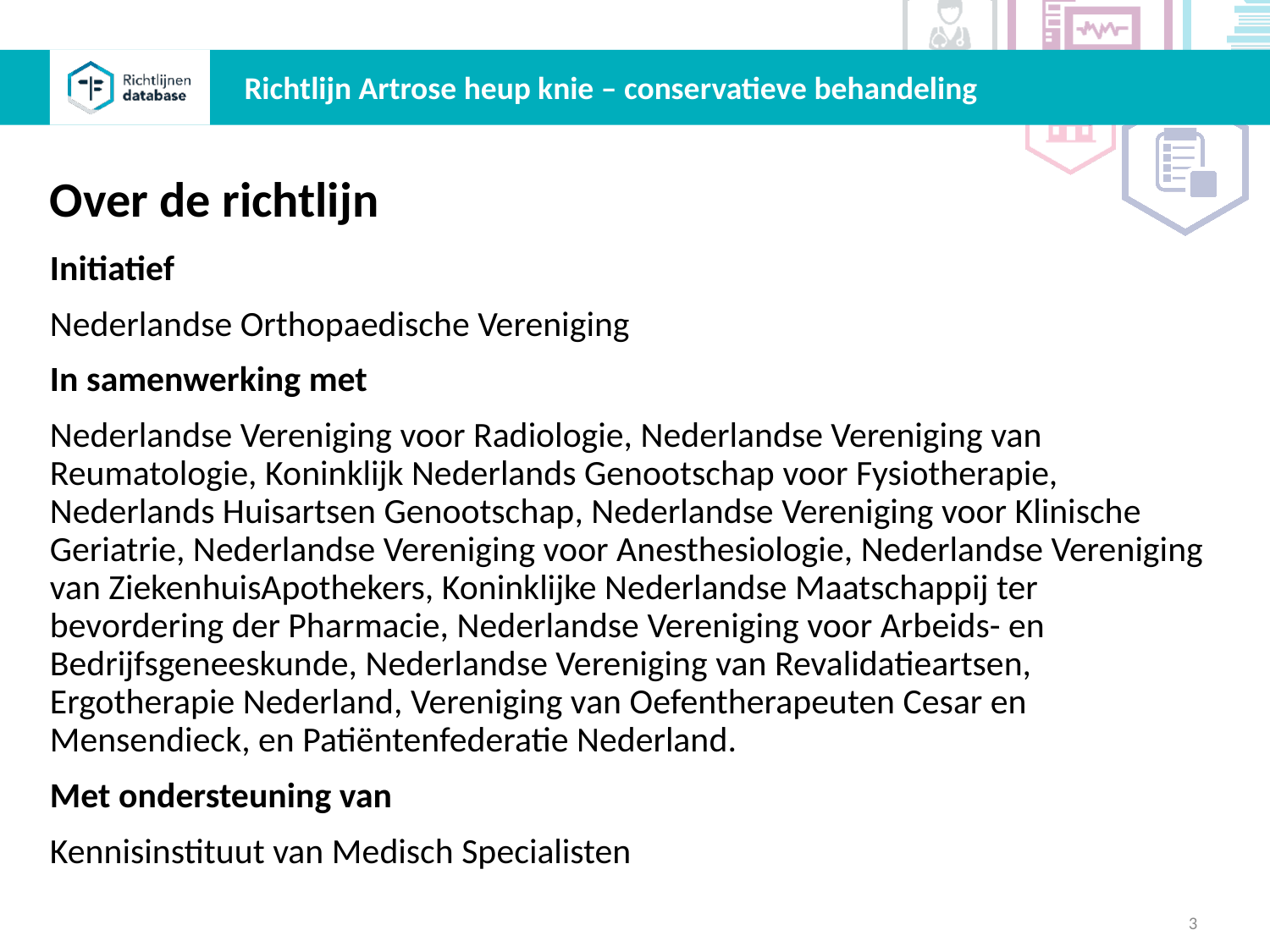

Richtlijn Artrose heup knie – conservatieve behandeling
Over de richtlijn
Initiatief
Nederlandse Orthopaedische Vereniging
In samenwerking met
Nederlandse Vereniging voor Radiologie, Nederlandse Vereniging van Reumatologie, Koninklijk Nederlands Genootschap voor Fysiotherapie, Nederlands Huisartsen Genootschap, Nederlandse Vereniging voor Klinische Geriatrie, Nederlandse Vereniging voor Anesthesiologie, Nederlandse Vereniging van ZiekenhuisApothekers, Koninklijke Nederlandse Maatschappij ter bevordering der Pharmacie, Nederlandse Vereniging voor Arbeids- en Bedrijfsgeneeskunde, Nederlandse Vereniging van Revalidatieartsen, Ergotherapie Nederland, Vereniging van Oefentherapeuten Cesar en Mensendieck, en Patiëntenfederatie Nederland.
Met ondersteuning van
Kennisinstituut van Medisch Specialisten

3